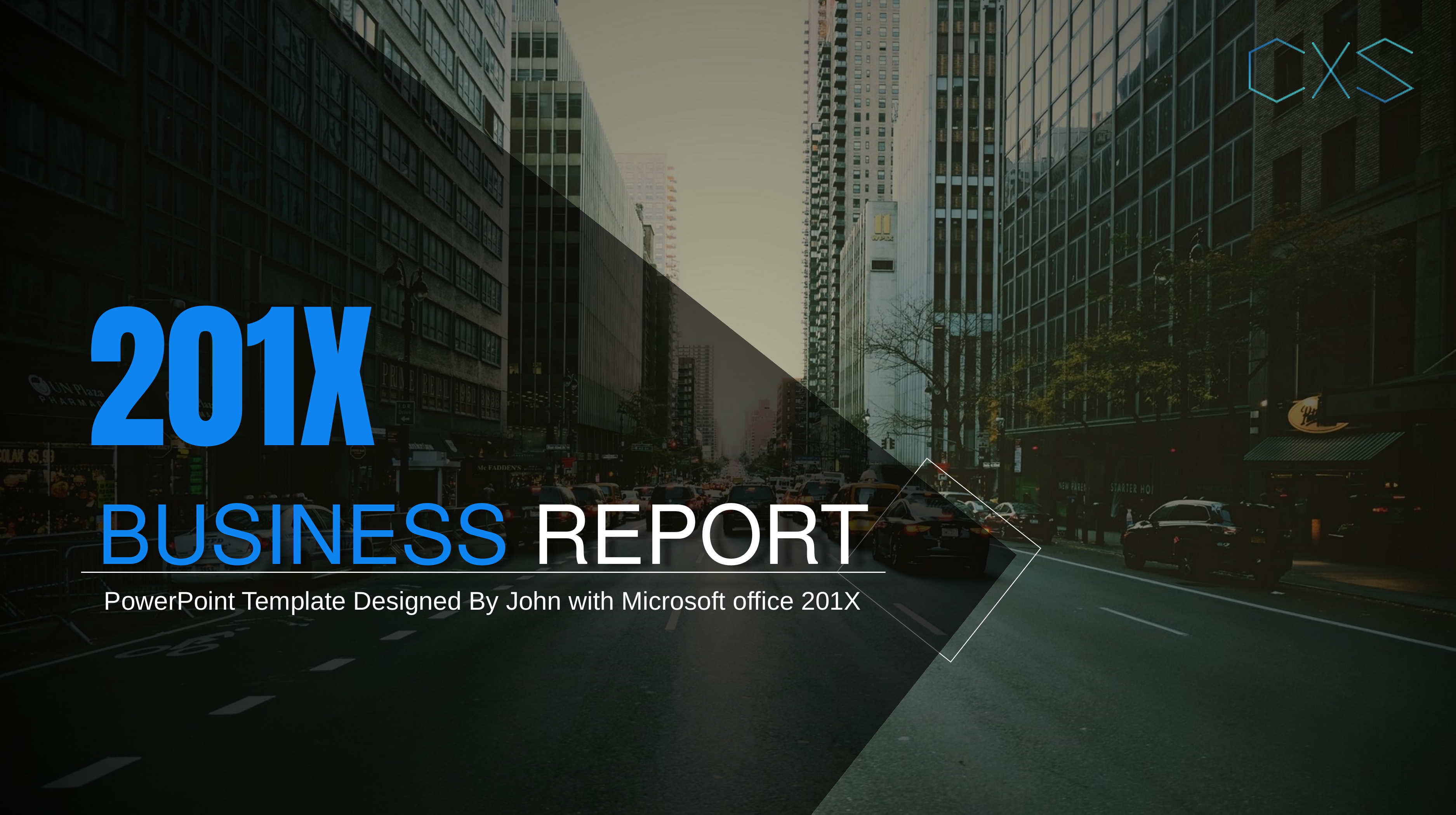

201X
BUSINESS REPORT

PowerPoint Template Designed By John with Microsoft office 201X